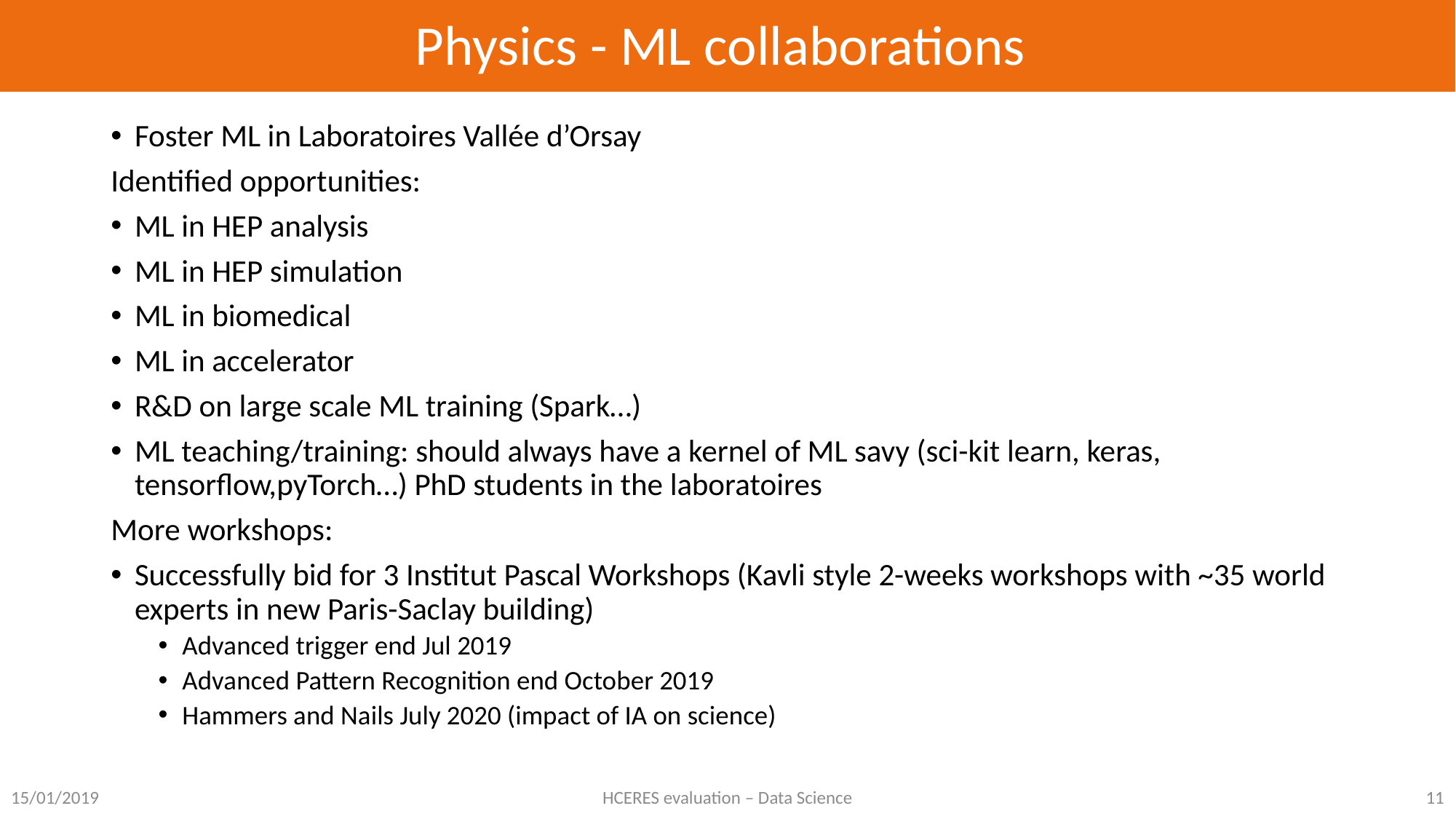

# Physics - ML collaborations
Foster ML in Laboratoires Vallée d’Orsay
Identified opportunities:
ML in HEP analysis
ML in HEP simulation
ML in biomedical
ML in accelerator
R&D on large scale ML training (Spark…)
ML teaching/training: should always have a kernel of ML savy (sci-kit learn, keras, tensorflow,pyTorch…) PhD students in the laboratoires
More workshops:
Successfully bid for 3 Institut Pascal Workshops (Kavli style 2-weeks workshops with ~35 world experts in new Paris-Saclay building)
Advanced trigger end Jul 2019
Advanced Pattern Recognition end October 2019
Hammers and Nails July 2020 (impact of IA on science)

15/01/2019
HCERES evaluation – Data Science
11